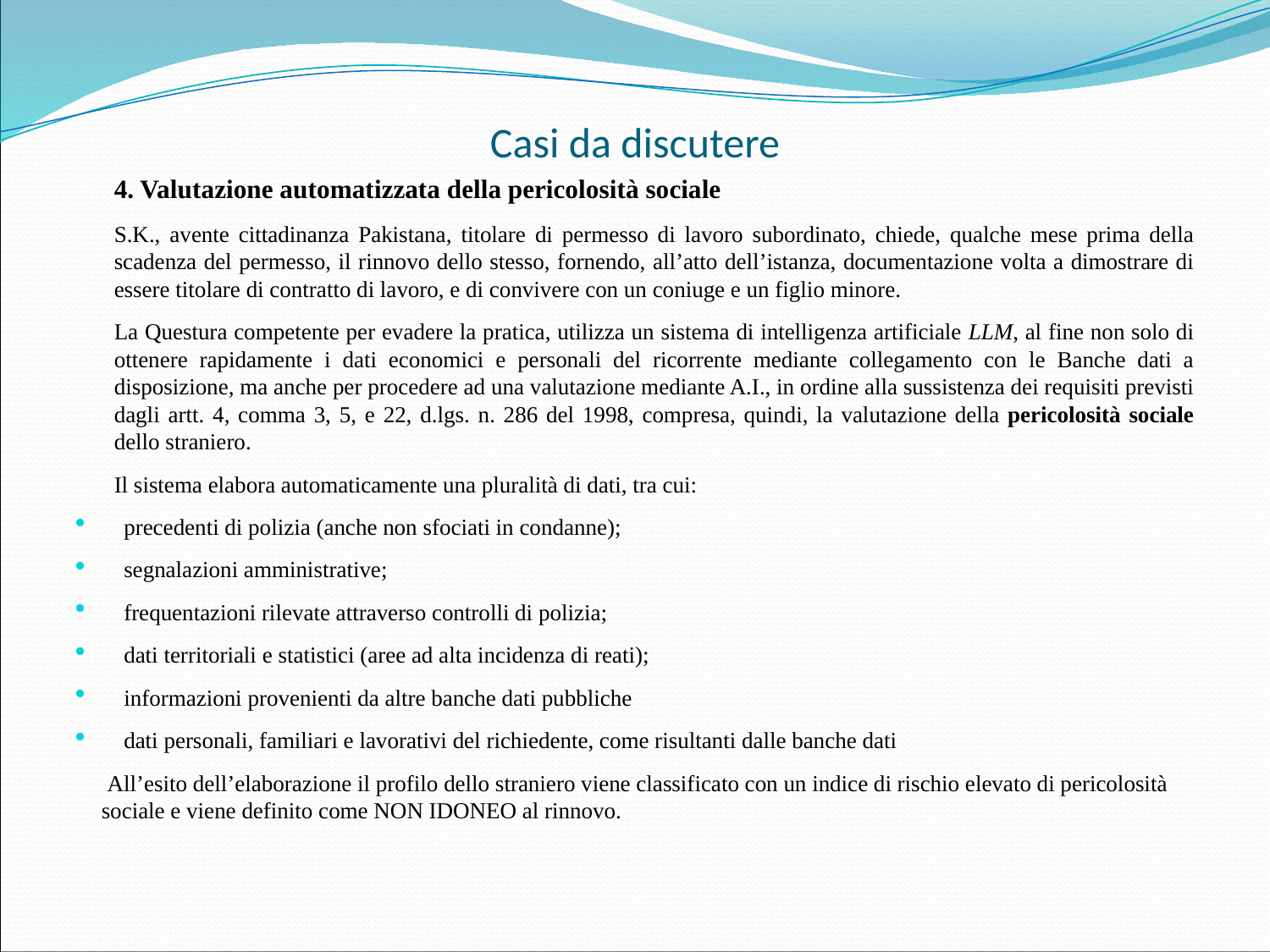

# Casi da discutere
4. Valutazione automatizzata della pericolosità sociale
S.K., avente cittadinanza Pakistana, titolare di permesso di lavoro subordinato, chiede, qualche mese prima della scadenza del permesso, il rinnovo dello stesso, fornendo, all’atto dell’istanza, documentazione volta a dimostrare di essere titolare di contratto di lavoro, e di convivere con un coniuge e un figlio minore.
La Questura competente per evadere la pratica, utilizza un sistema di intelligenza artificiale LLM, al fine non solo di ottenere rapidamente i dati economici e personali del ricorrente mediante collegamento con le Banche dati a disposizione, ma anche per procedere ad una valutazione mediante A.I., in ordine alla sussistenza dei requisiti previsti dagli artt. 4, comma 3, 5, e 22, d.lgs. n. 286 del 1998, compresa, quindi, la valutazione della pericolosità sociale dello straniero.
Il sistema elabora automaticamente una pluralità di dati, tra cui:
precedenti di polizia (anche non sfociati in condanne);
segnalazioni amministrative;
frequentazioni rilevate attraverso controlli di polizia;
dati territoriali e statistici (aree ad alta incidenza di reati);
informazioni provenienti da altre banche dati pubbliche
dati personali, familiari e lavorativi del richiedente, come risultanti dalle banche dati
All’esito dell’elaborazione il profilo dello straniero viene classificato con un indice di rischio elevato di pericolosità sociale e viene definito come NON IDONEO al rinnovo.